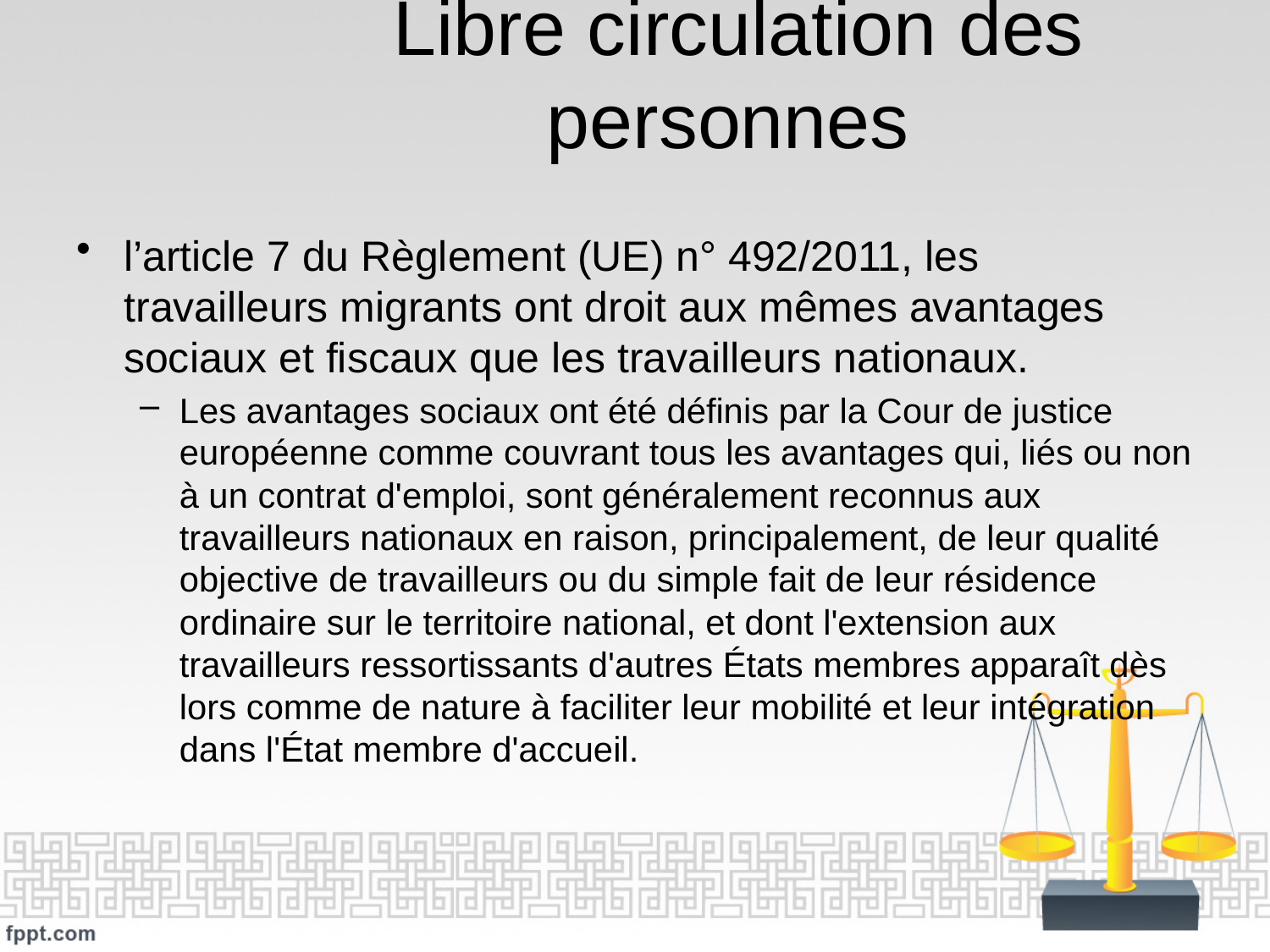

# Libre circulation des personnes
l’article 7 du Règlement (UE) n° 492/2011, les travailleurs migrants ont droit aux mêmes avantages sociaux et fiscaux que les travailleurs nationaux.
Les avantages sociaux ont été définis par la Cour de justice européenne comme couvrant tous les avantages qui, liés ou non à un contrat d'emploi, sont généralement reconnus aux travailleurs nationaux en raison, principalement, de leur qualité objective de travailleurs ou du simple fait de leur résidence ordinaire sur le territoire national, et dont l'extension aux travailleurs ressortissants d'autres États membres apparaît dès lors comme de nature à faciliter leur mobilité et leur intégration dans l'État membre d'accueil.